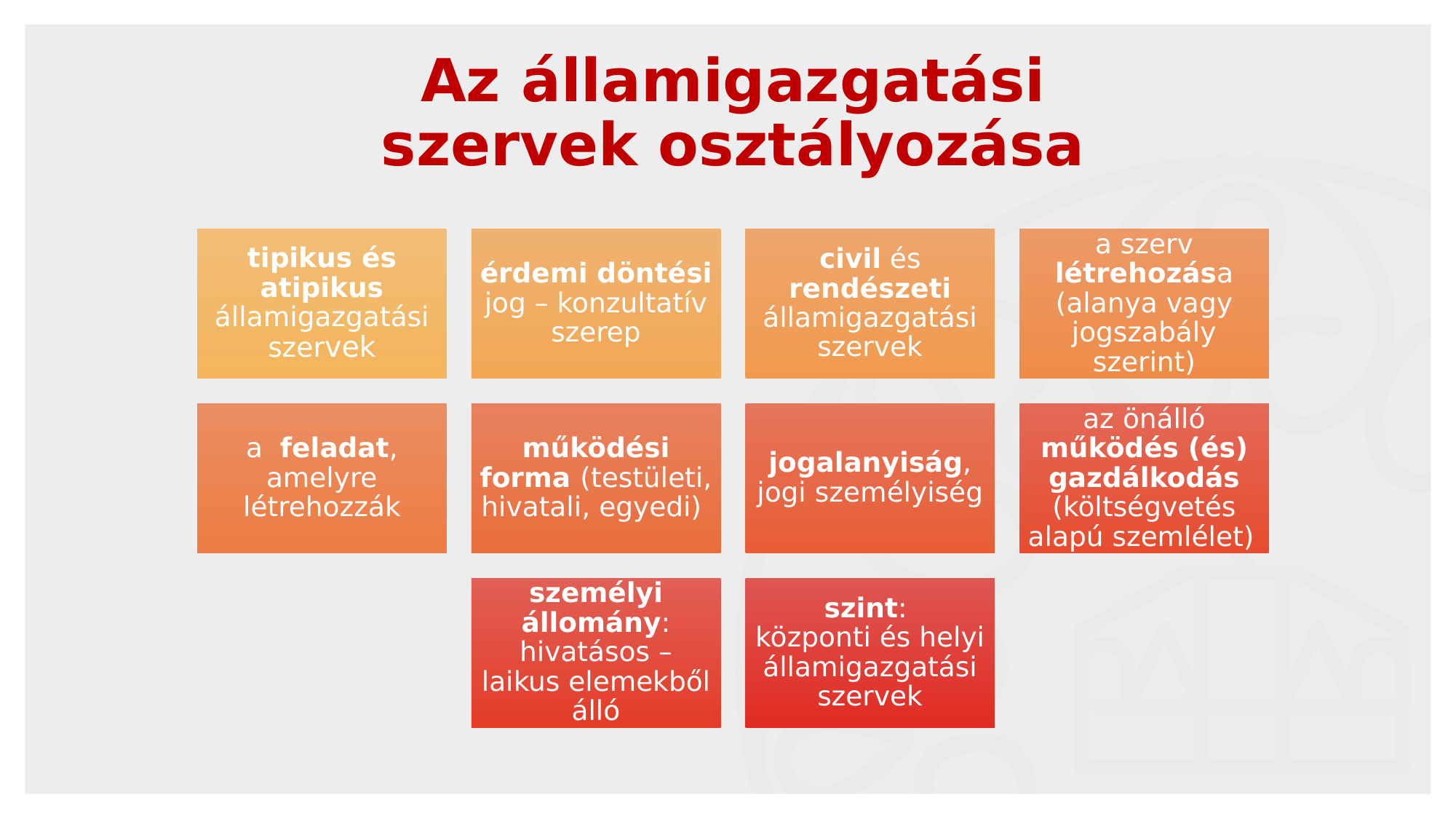

# Az államigazgatási szervek osztályozása
tipikus és atipikus államigazgatási szervek
érdemi döntési jog – konzultatív szerep
civil és rendészeti államigazgatási szervek
a szerv létrehozása (alanya vagy jogszabály szerint)
a  feladat, amelyre létrehozzák
működési forma (testületi, hivatali, egyedi)
jogalanyiság, jogi személyiség
az önálló működés (és) gazdálkodás (költségvetés alapú szemlélet)
személyi állomány: hivatásos – laikus elemekből álló
szint:
központi és helyi államigazgatási szervek